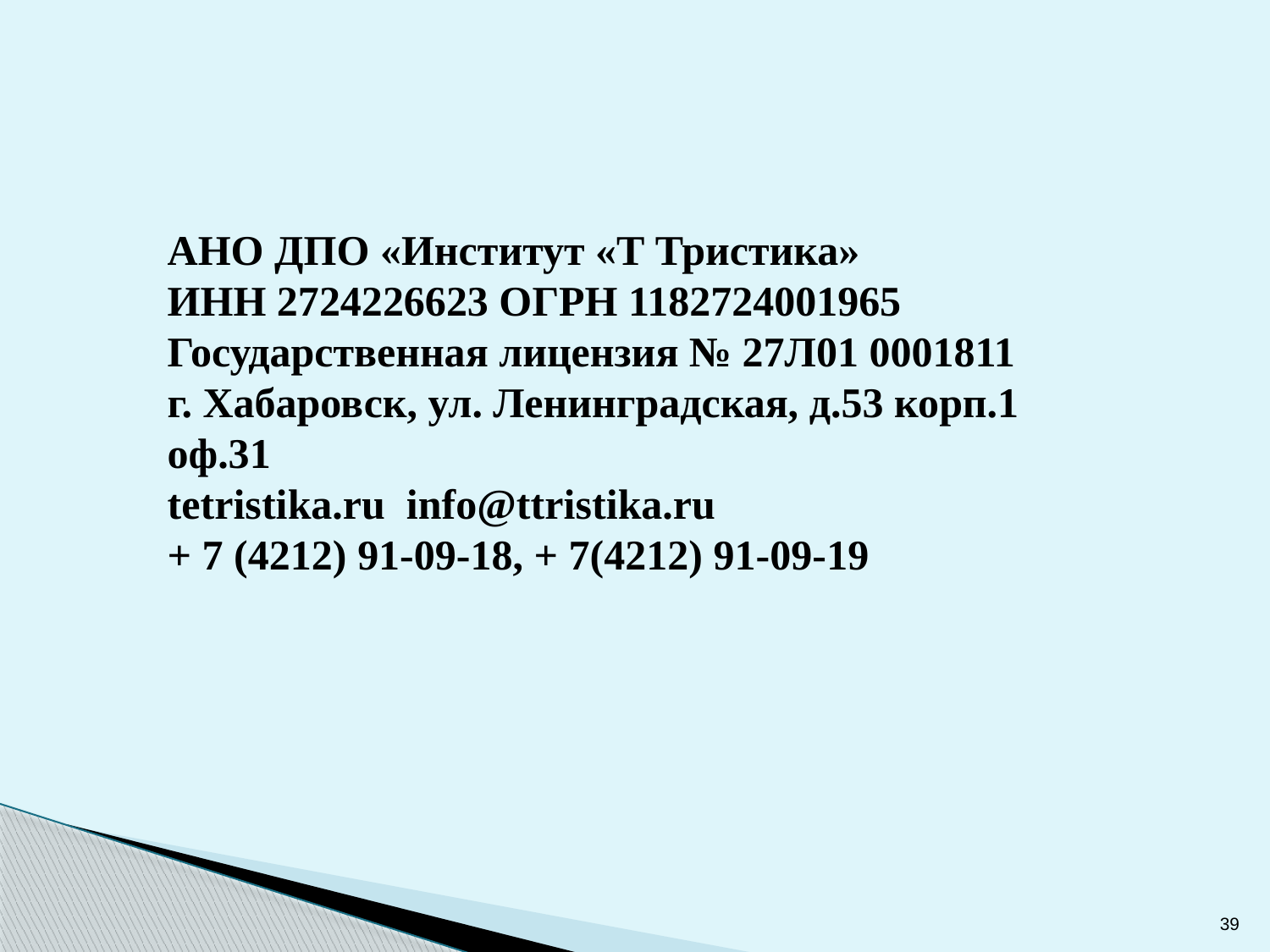

АНО ДПО «Институт «Т Тристика»
ИНН 2724226623 ОГРН 1182724001965
Государственная лицензия № 27Л01 0001811
г. Хабаровск, ул. Ленинградская, д.53 корп.1 оф.31
tetristika.ru  info@ttristika.ru
+ 7 (4212) 91-09-18, + 7(4212) 91-09-19

39